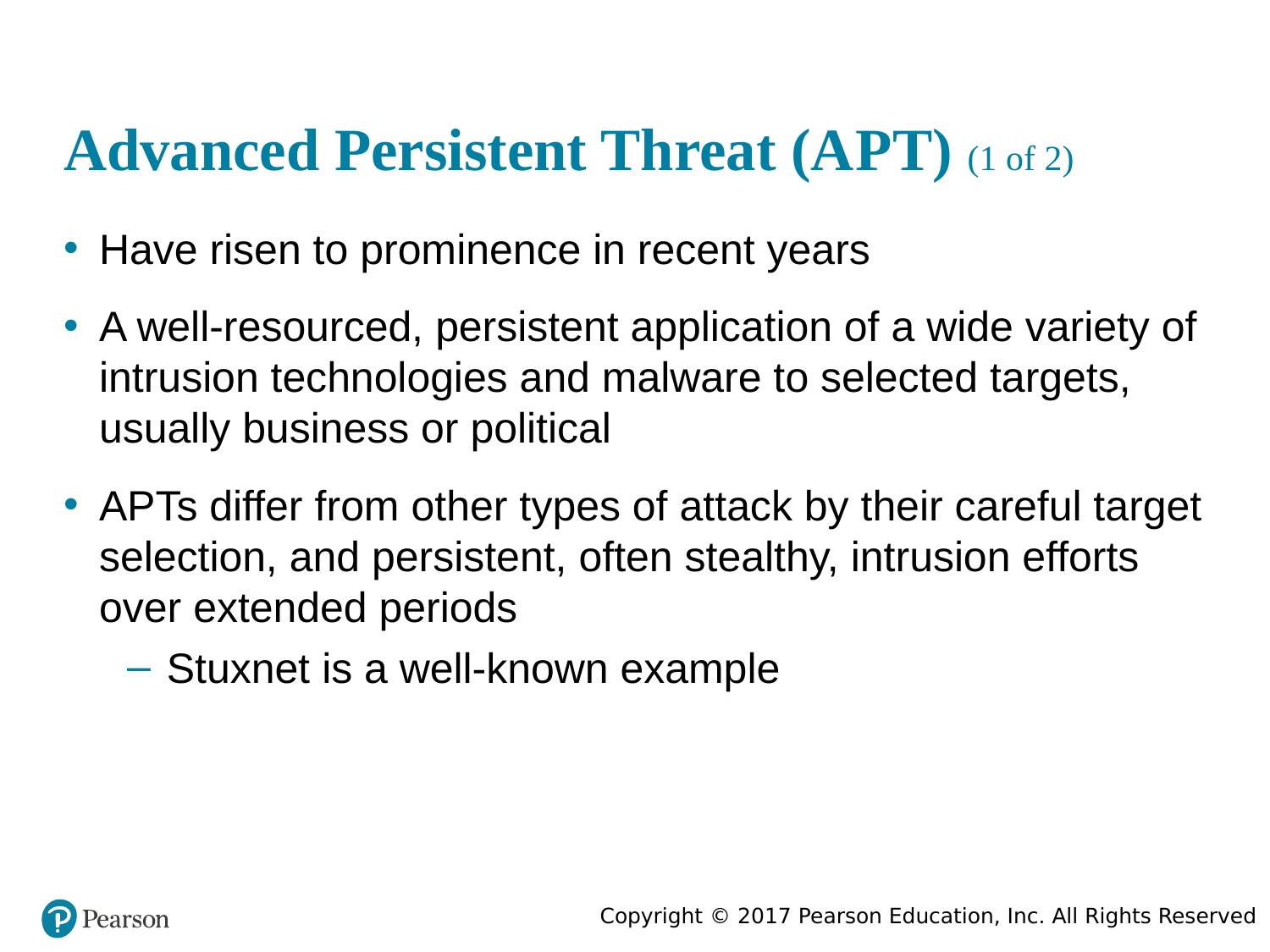

# Advanced Persistent Threat (A P T) (1 of 2)
Have risen to prominence in recent years
A well-resourced, persistent application of a wide variety of intrusion technologies and malware to selected targets, usually business or political
APTs differ from other types of attack by their careful target selection, and persistent, often stealthy, intrusion efforts over extended periods
Stuxnet is a well-known example